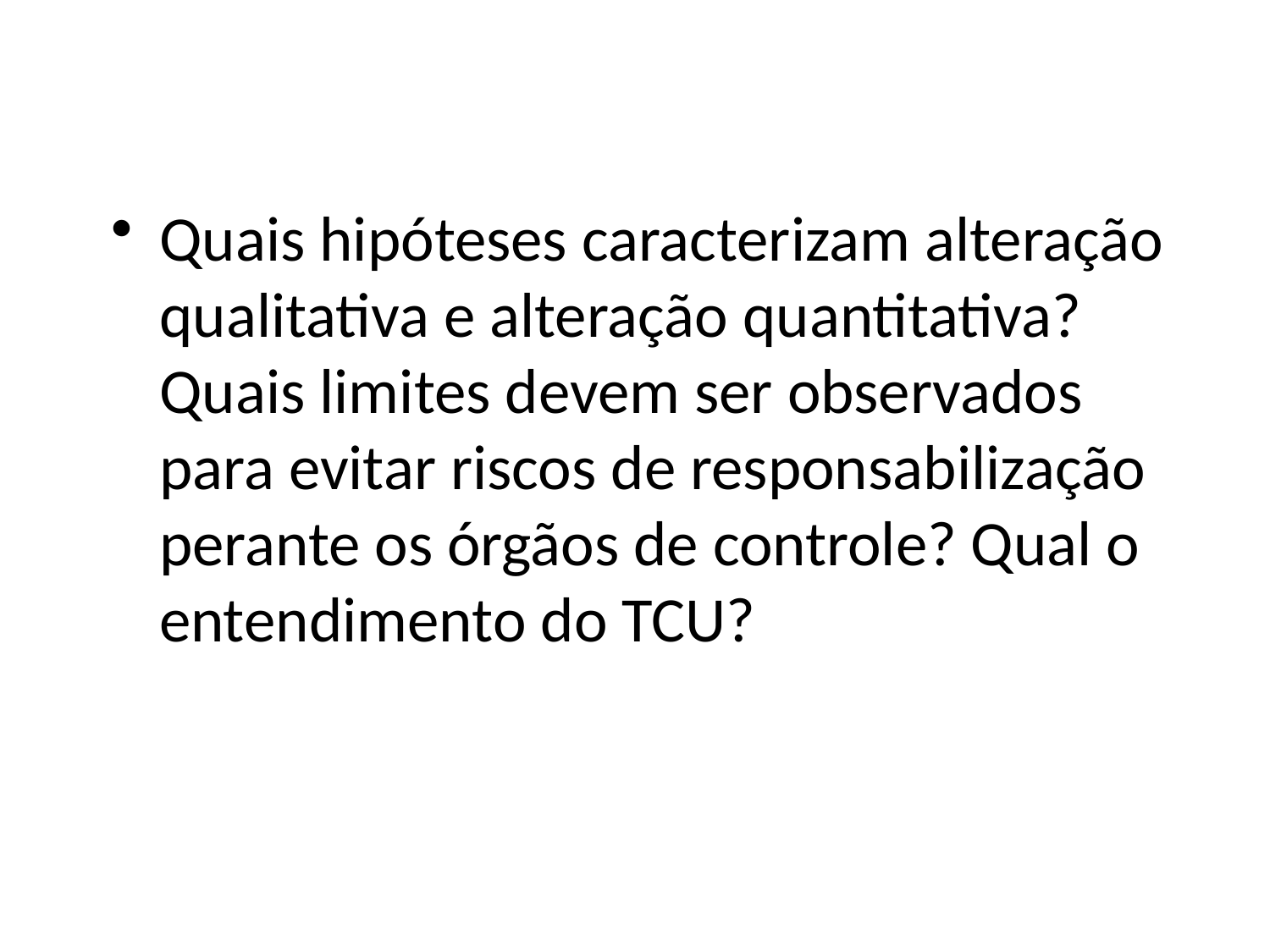

#
Quais hipóteses caracterizam alteração qualitativa e alteração quantitativa? Quais limites devem ser observados para evitar riscos de responsabilização perante os órgãos de controle? Qual o entendimento do TCU?